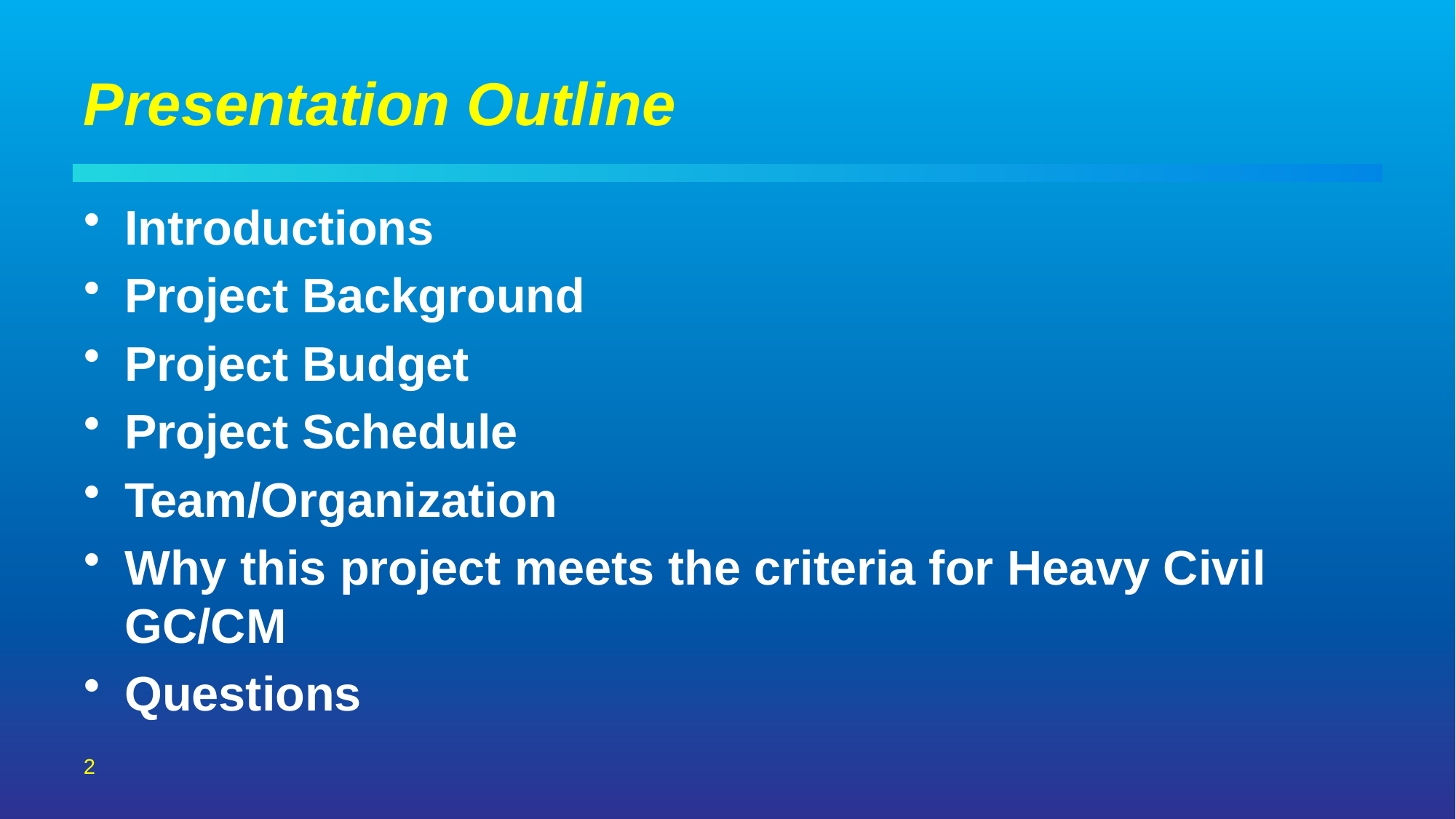

# Presentation Outline
Introductions
Project Background
Project Budget
Project Schedule
Team/Organization
Why this project meets the criteria for Heavy Civil GC/CM
Questions